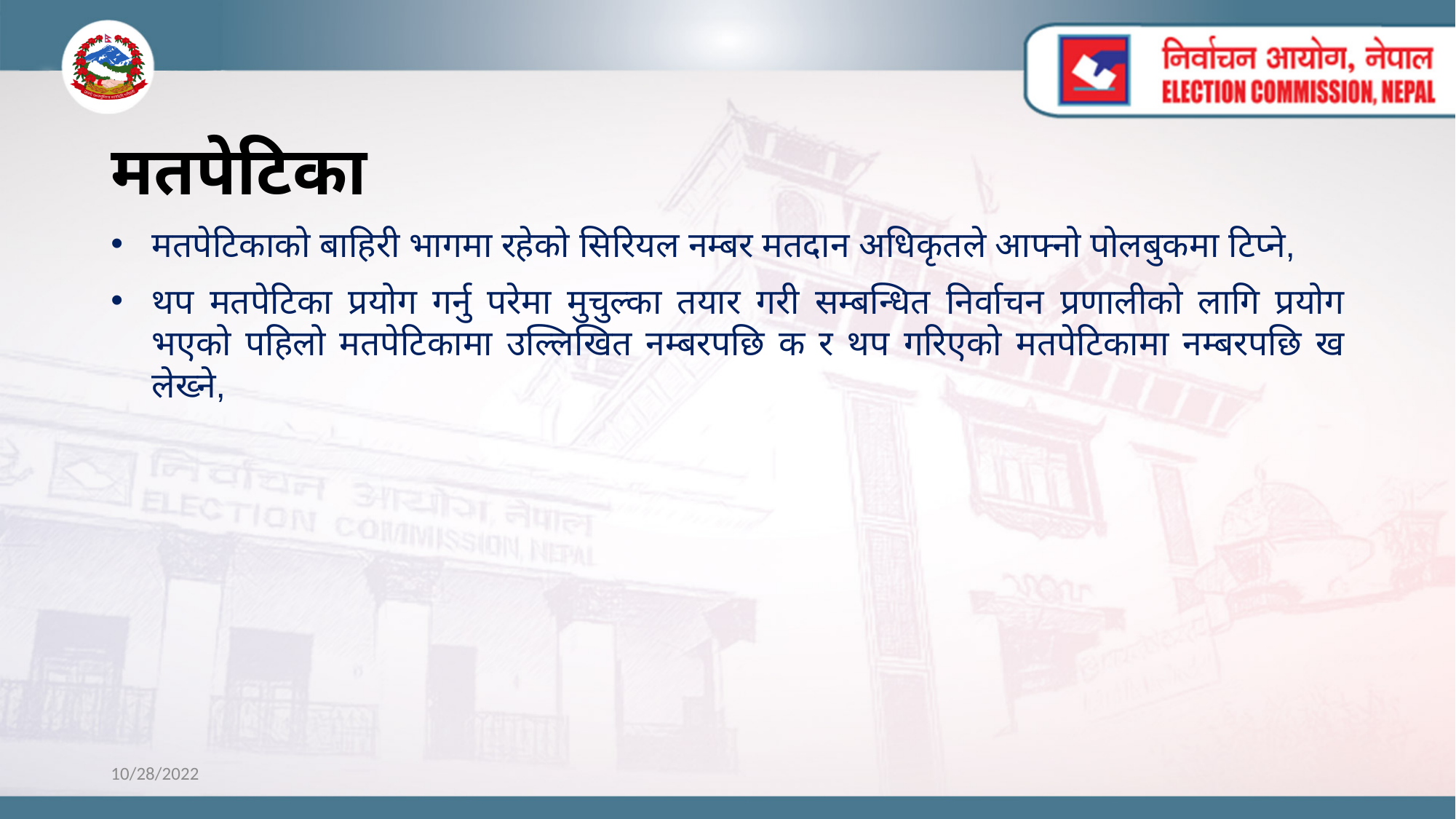

# मतपेटिका
मतपेटिकाको बाहिरी भागमा रहेको सिरियल नम्बर मतदान अधिकृतले आफ्नो पोलबुकमा टिप्ने,
थप मतपेटिका प्रयोग गर्नु परेमा मुचुल्का तयार गरी सम्बन्धित निर्वाचन प्रणालीको लागि प्रयोग भएको पहिलो मतपेटिकामा उल्लिखित नम्बरपछि क र थप गरिएको मतपेटिकामा नम्बरपछि ख लेख्ने,

10/28/2022